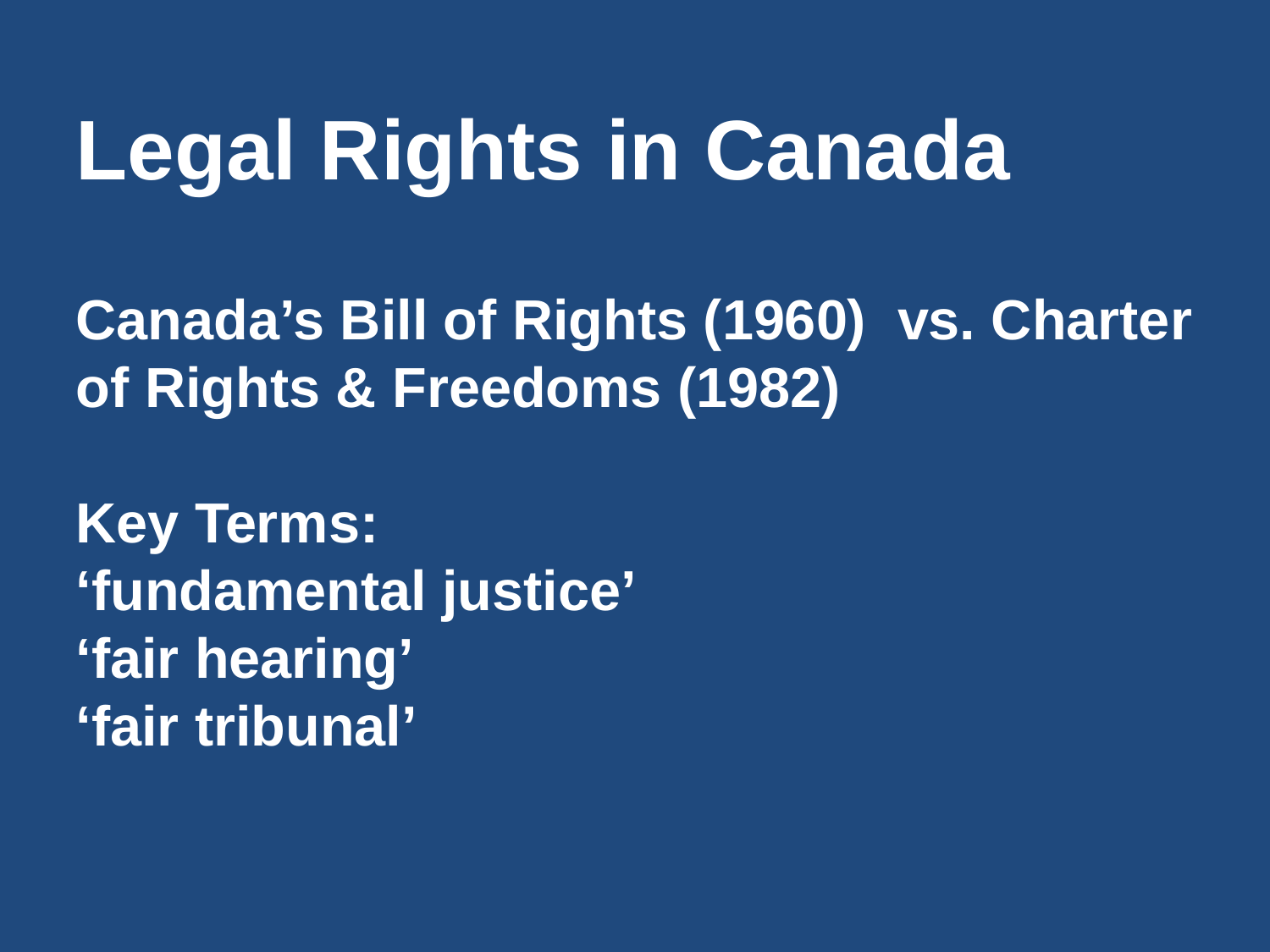

# Legal Rights in Canada Canada’s Bill of Rights (1960)  vs. Charter of Rights & Freedoms (1982) Key Terms: ‘fundamental justice’ ‘fair hearing’ ‘fair tribunal’